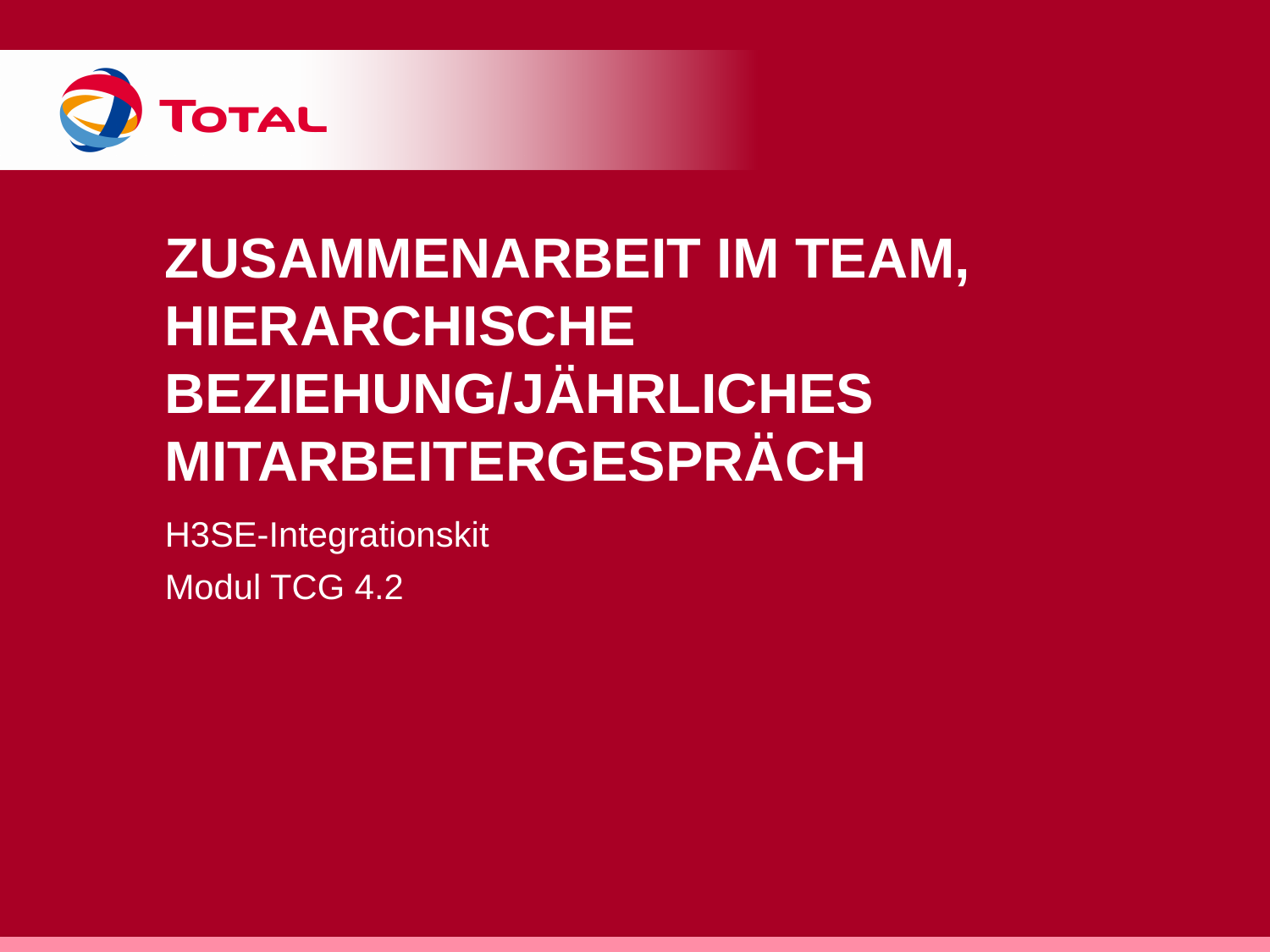

# Zusammenarbeit im Team, hierarchische Beziehung/Jährliches Mitarbeitergespräch

H3SE-Integrationskit
Modul TCG 4.2